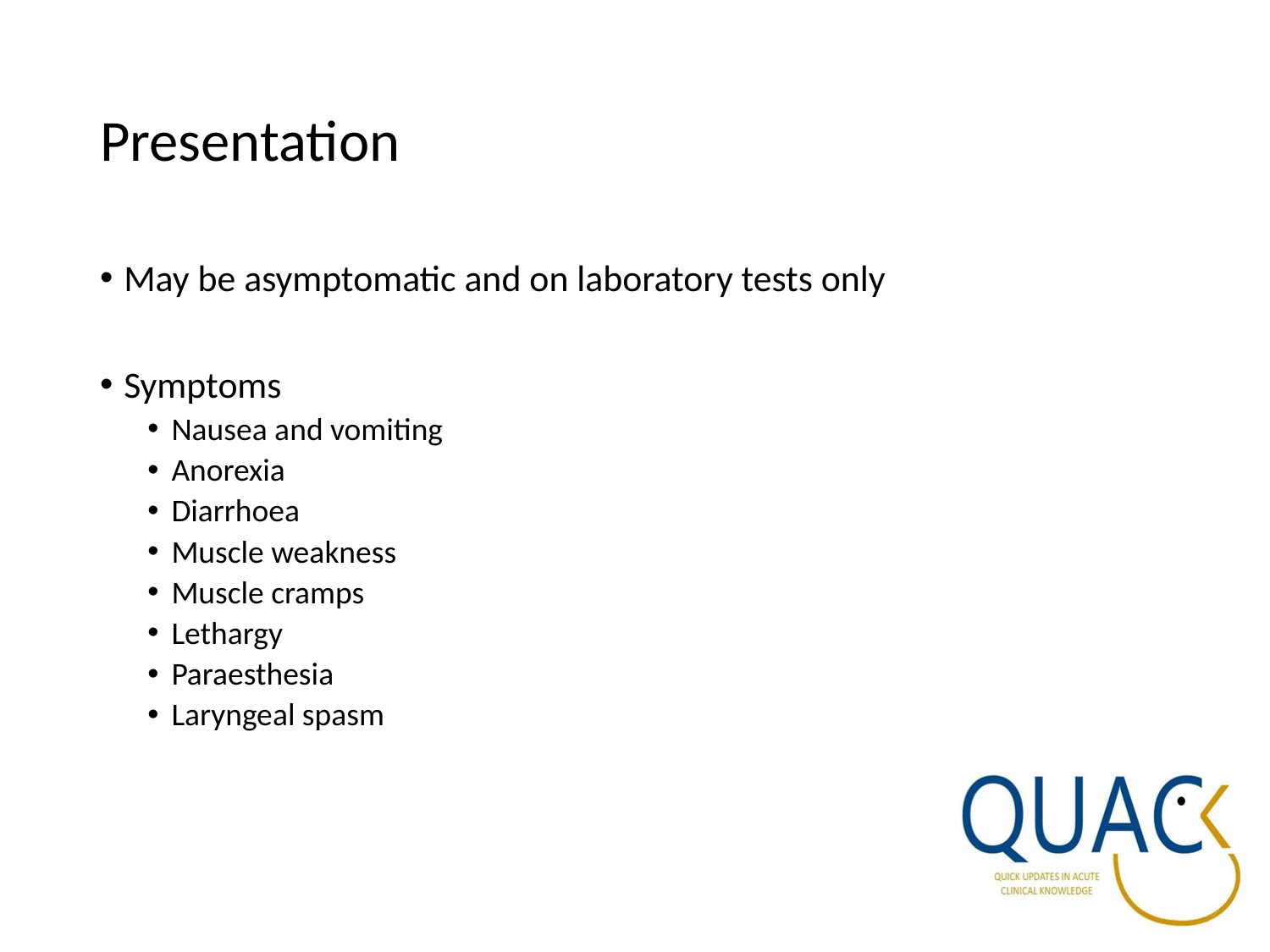

# Presentation
May be asymptomatic and on laboratory tests only

Symptoms
Nausea and vomiting
Anorexia
Diarrhoea
Muscle weakness
Muscle cramps
Lethargy
Paraesthesia
Laryngeal spasm